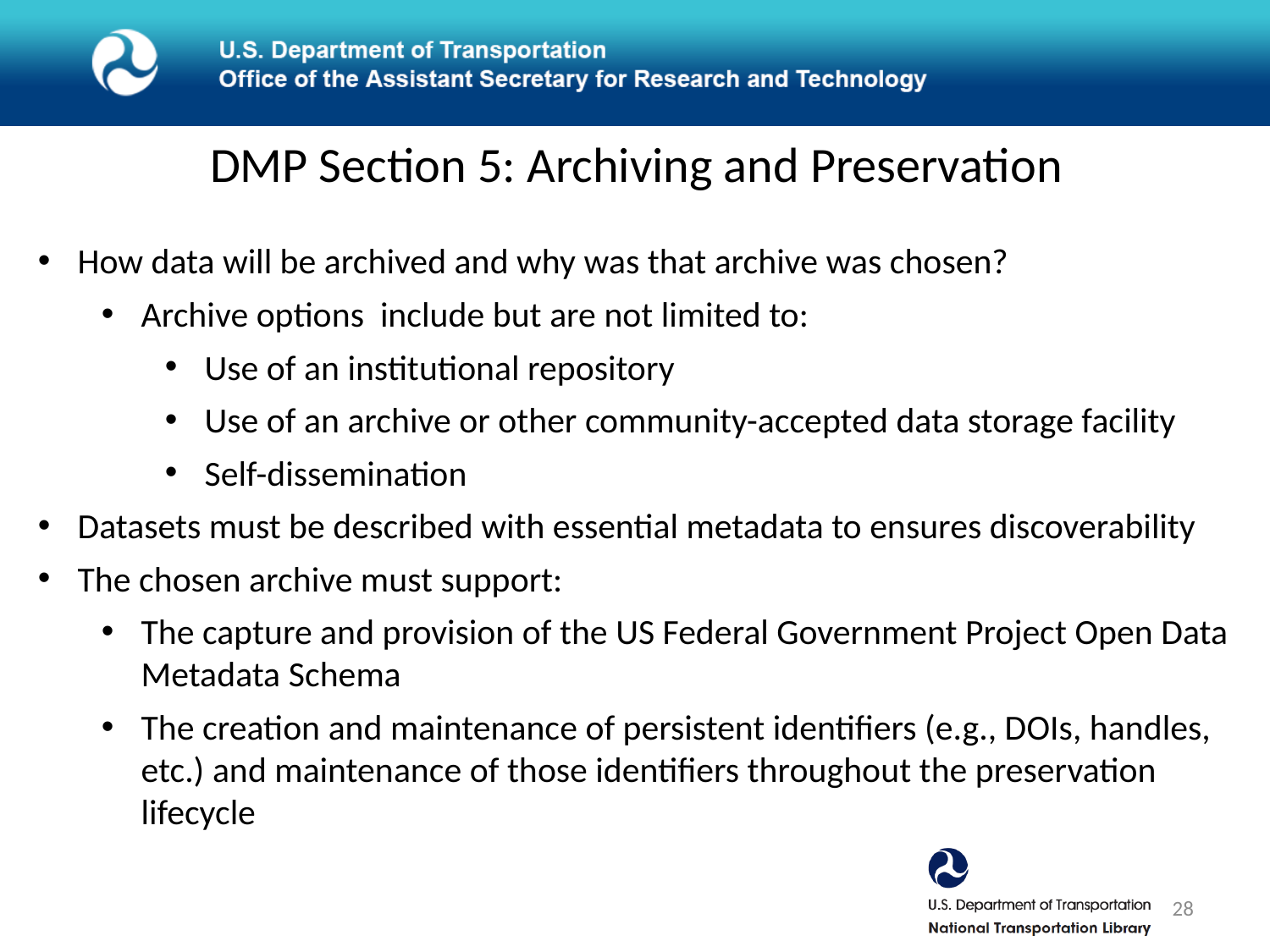

# DMP Section 5: Archiving and Preservation
How data will be archived and why was that archive was chosen?
Archive options  include but are not limited to:
Use of an institutional repository
Use of an archive or other community-accepted data storage facility
Self-dissemination
Datasets must be described with essential metadata to ensures discoverability
The chosen archive must support:
The capture and provision of the US Federal Government Project Open Data Metadata Schema
The creation and maintenance of persistent identifiers (e.g., DOIs, handles, etc.) and maintenance of those identifiers throughout the preservation lifecycle
28